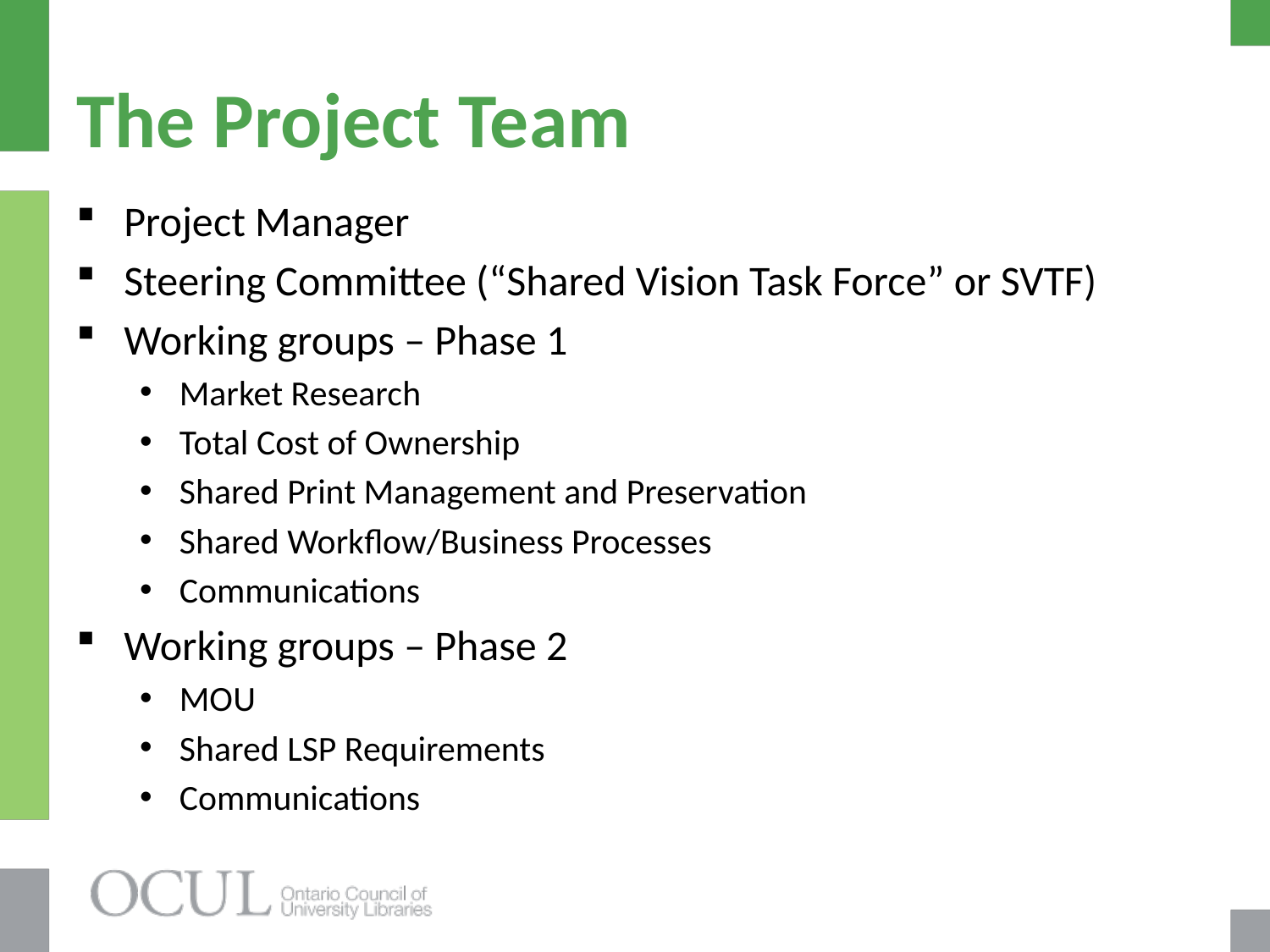

# The Project Team
Project Manager
Steering Committee (“Shared Vision Task Force” or SVTF)
Working groups – Phase 1
Market Research
Total Cost of Ownership
Shared Print Management and Preservation
Shared Workflow/Business Processes
Communications
Working groups – Phase 2
MOU
Shared LSP Requirements
Communications